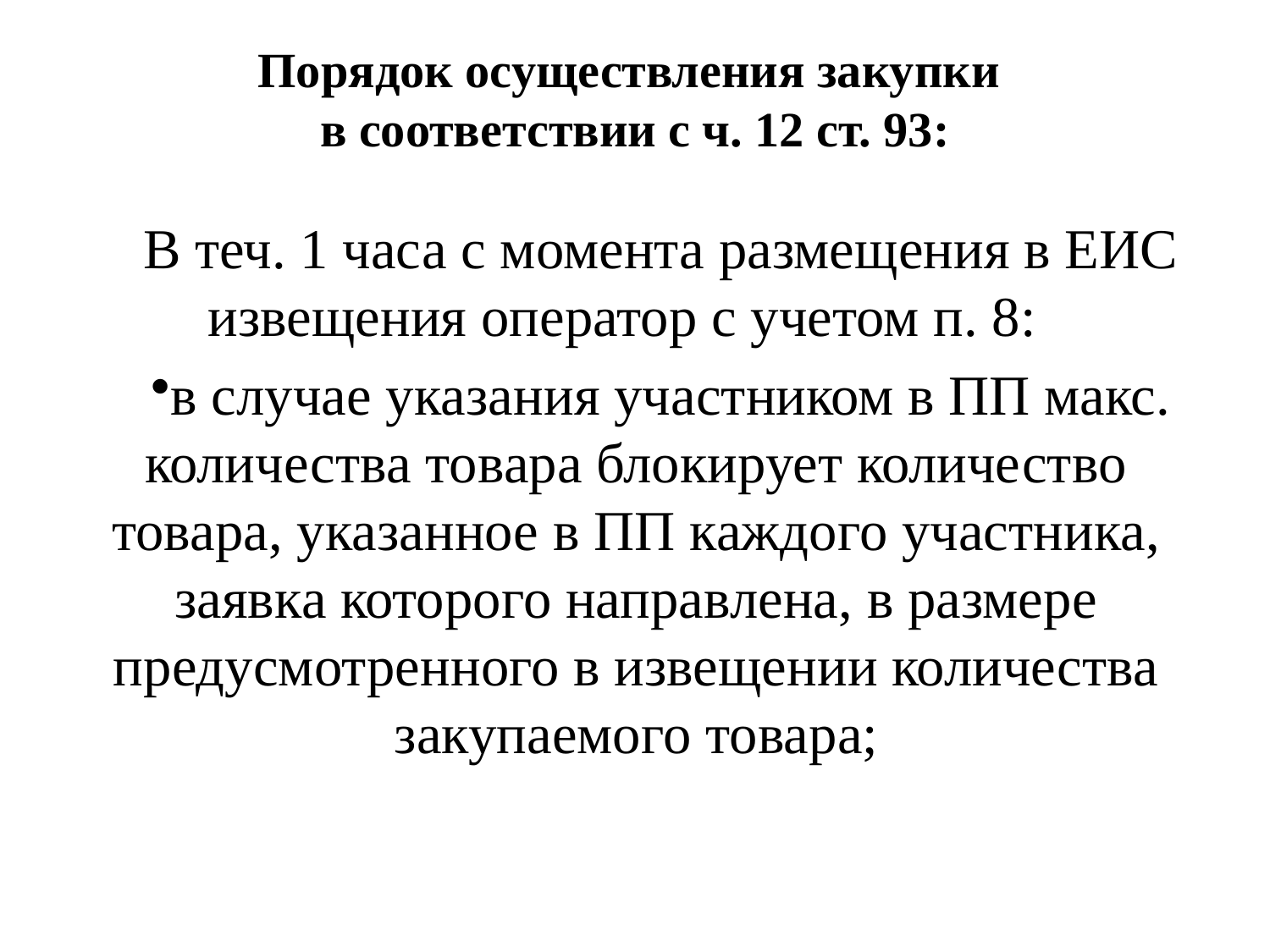

Порядок осуществления закупки
в соответствии с ч. 12 ст. 93:
В теч. 1 часа с момента размещения в ЕИС извещения оператор с учетом п. 8:
в случае указания участником в ПП макс. количества товара блокирует количество товара, указанное в ПП каждого участника, заявка которого направлена, в размере предусмотренного в извещении количества закупаемого товара;